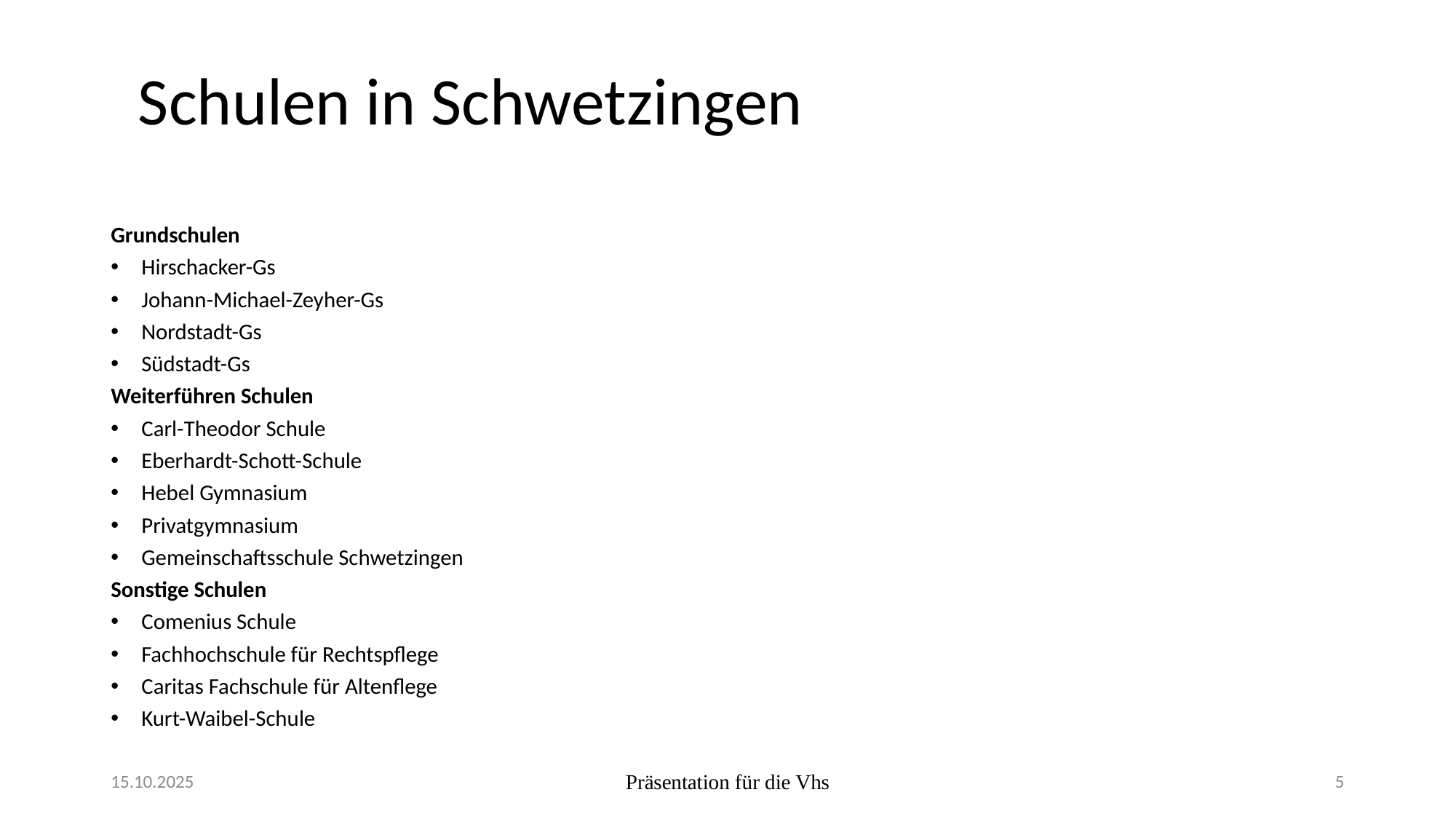

# Schulen in Schwetzingen
Grundschulen
Hirschacker-Gs
Johann-Michael-Zeyher-Gs
Nordstadt-Gs
Südstadt-Gs
Weiterführen Schulen
Carl-Theodor Schule
Eberhardt-Schott-Schule
Hebel Gymnasium
Privatgymnasium
Gemeinschaftsschule Schwetzingen
Sonstige Schulen
Comenius Schule
Fachhochschule für Rechtspflege
Caritas Fachschule für Altenflege
Kurt-Waibel-Schule

15.10.2025
Präsentation für die Vhs
5